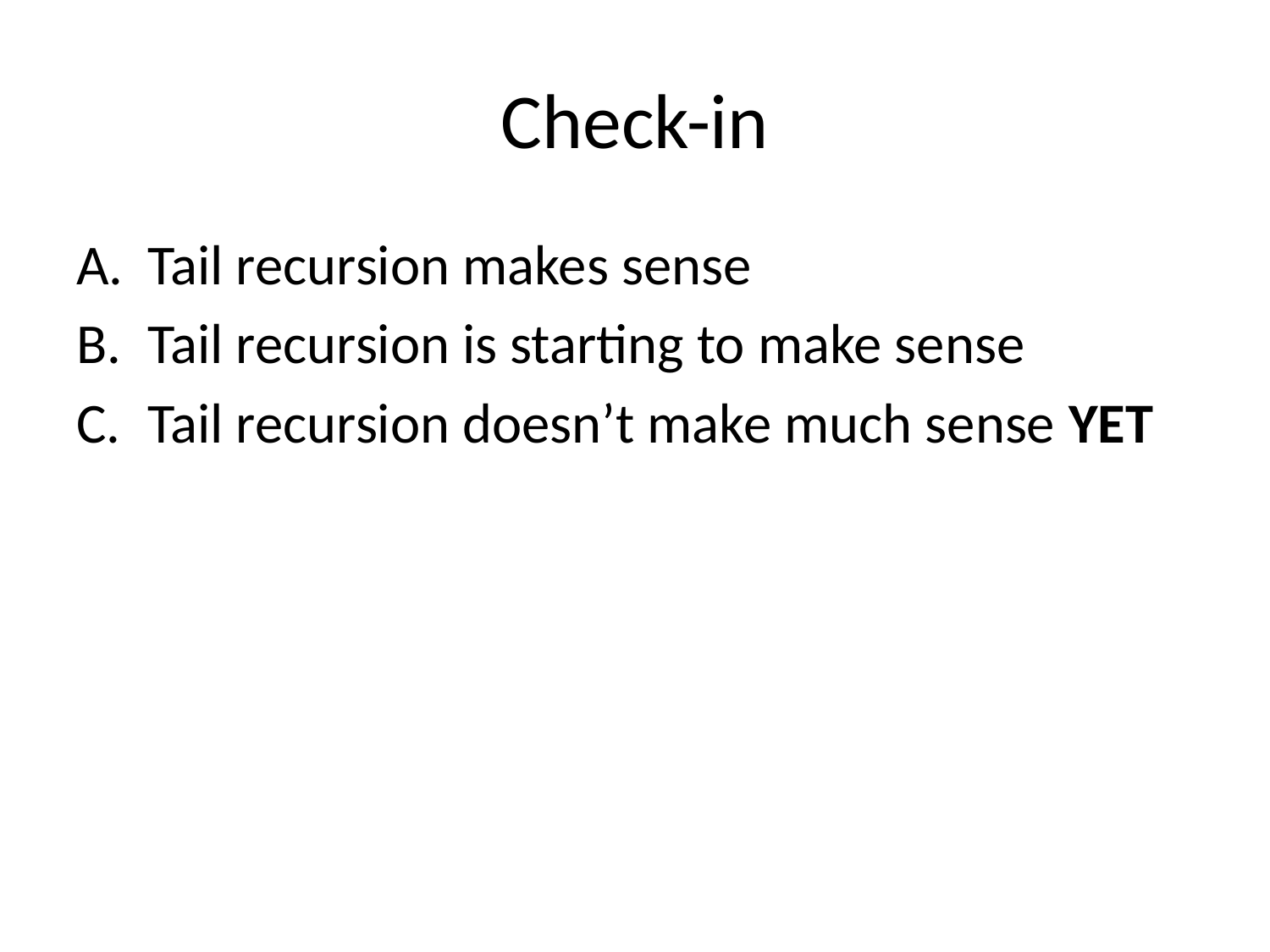

# Check-in
Tail recursion makes sense
Tail recursion is starting to make sense
Tail recursion doesn’t make much sense YET